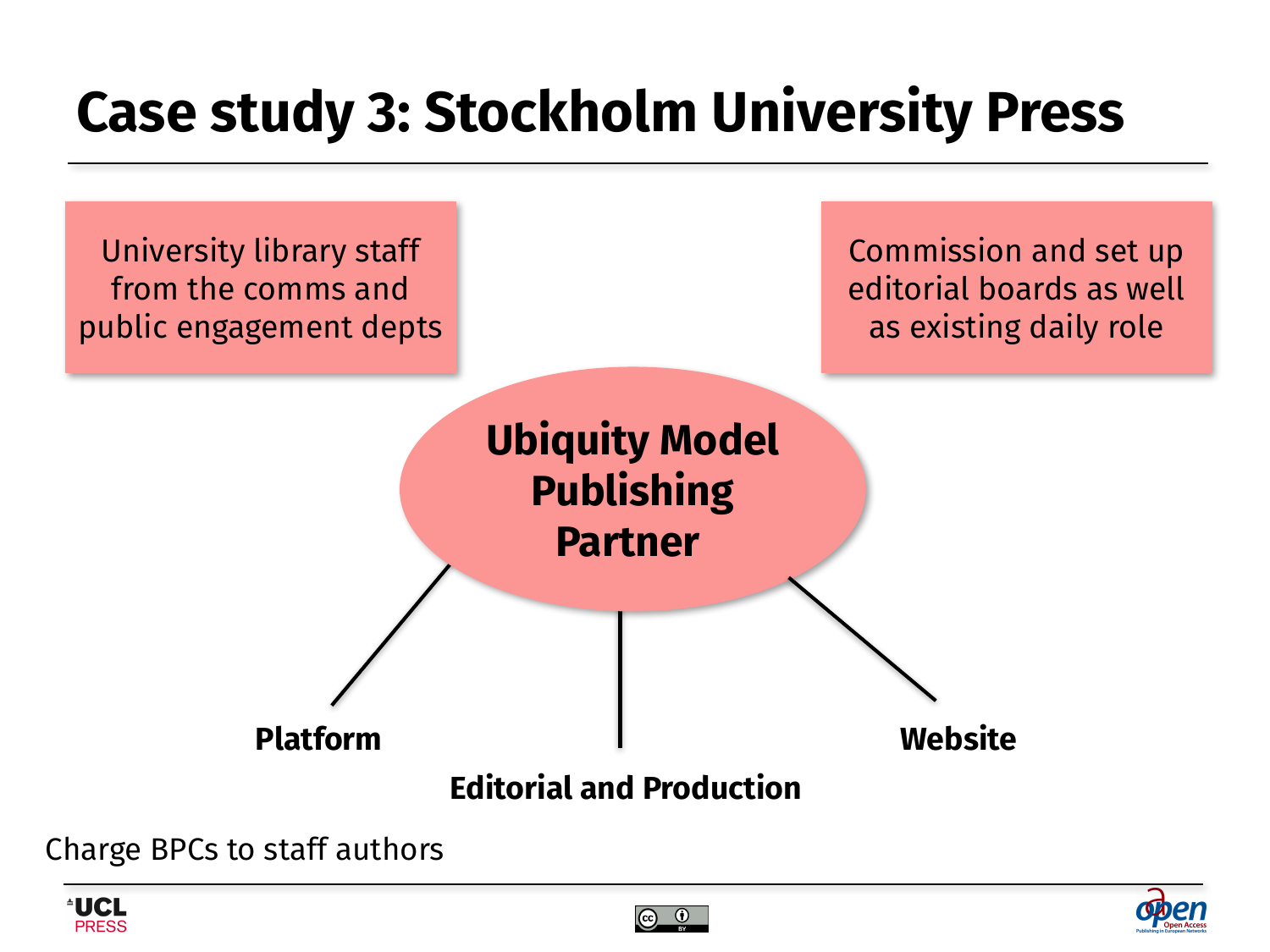

# Case study 3: Stockholm University Press
University library staff from the comms and public engagement depts
Commission and set up editorial boards as well as existing daily role
Ubiquity Model
Publishing Partner
Platform
Website
Editorial and Production

    Charge BPCs to staff authors